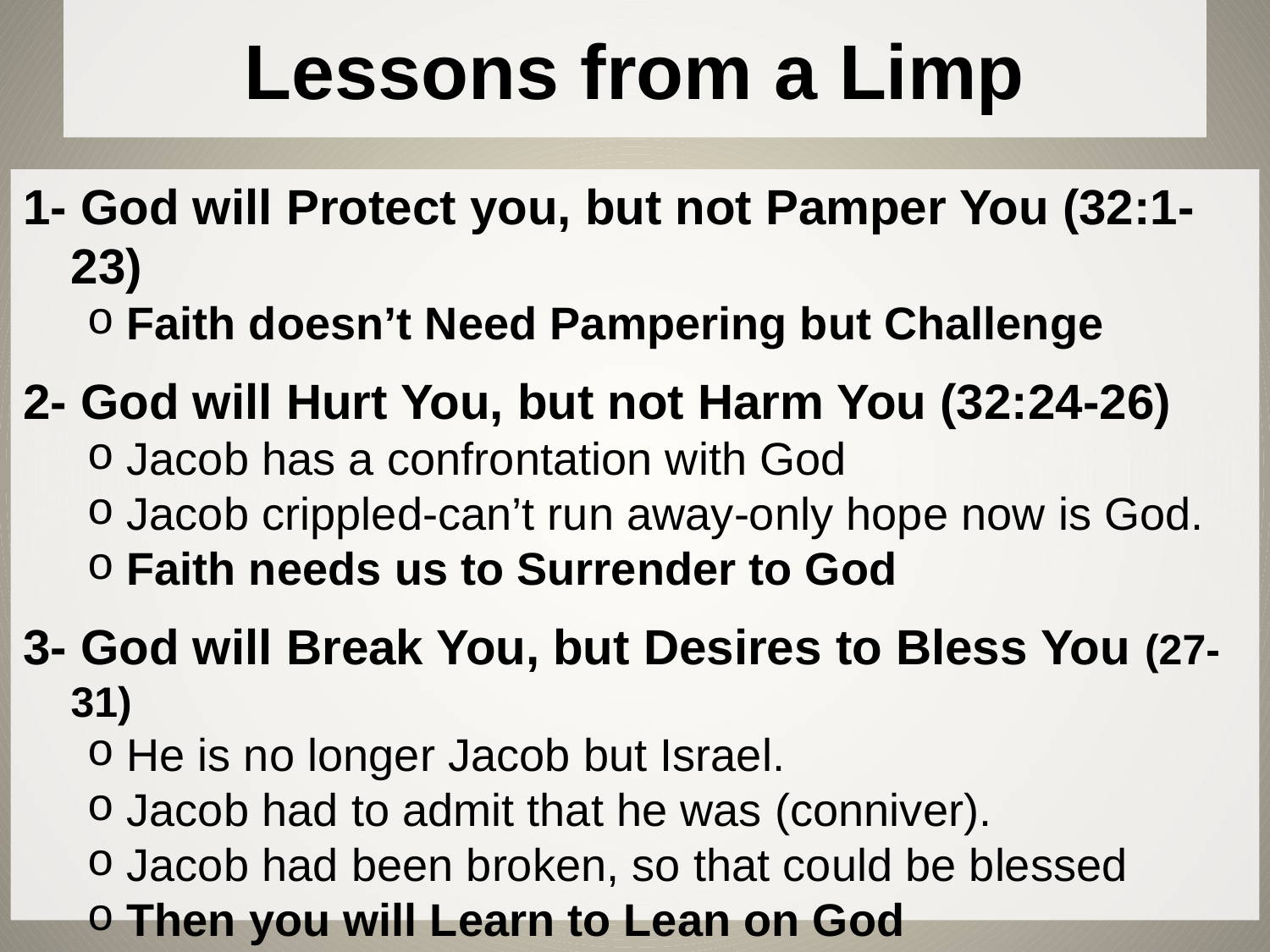

# Lessons from a Limp
1- God will Protect you, but not Pamper You (32:1-23)
Faith doesn’t Need Pampering but Challenge
2- God will Hurt You, but not Harm You (32:24-26)
Jacob has a confrontation with God
Jacob crippled-can’t run away-only hope now is God.
Faith needs us to Surrender to God
3- God will Break You, but Desires to Bless You (27-31)
He is no longer Jacob but Israel.
Jacob had to admit that he was (conniver).
Jacob had been broken, so that could be blessed
Then you will Learn to Lean on God